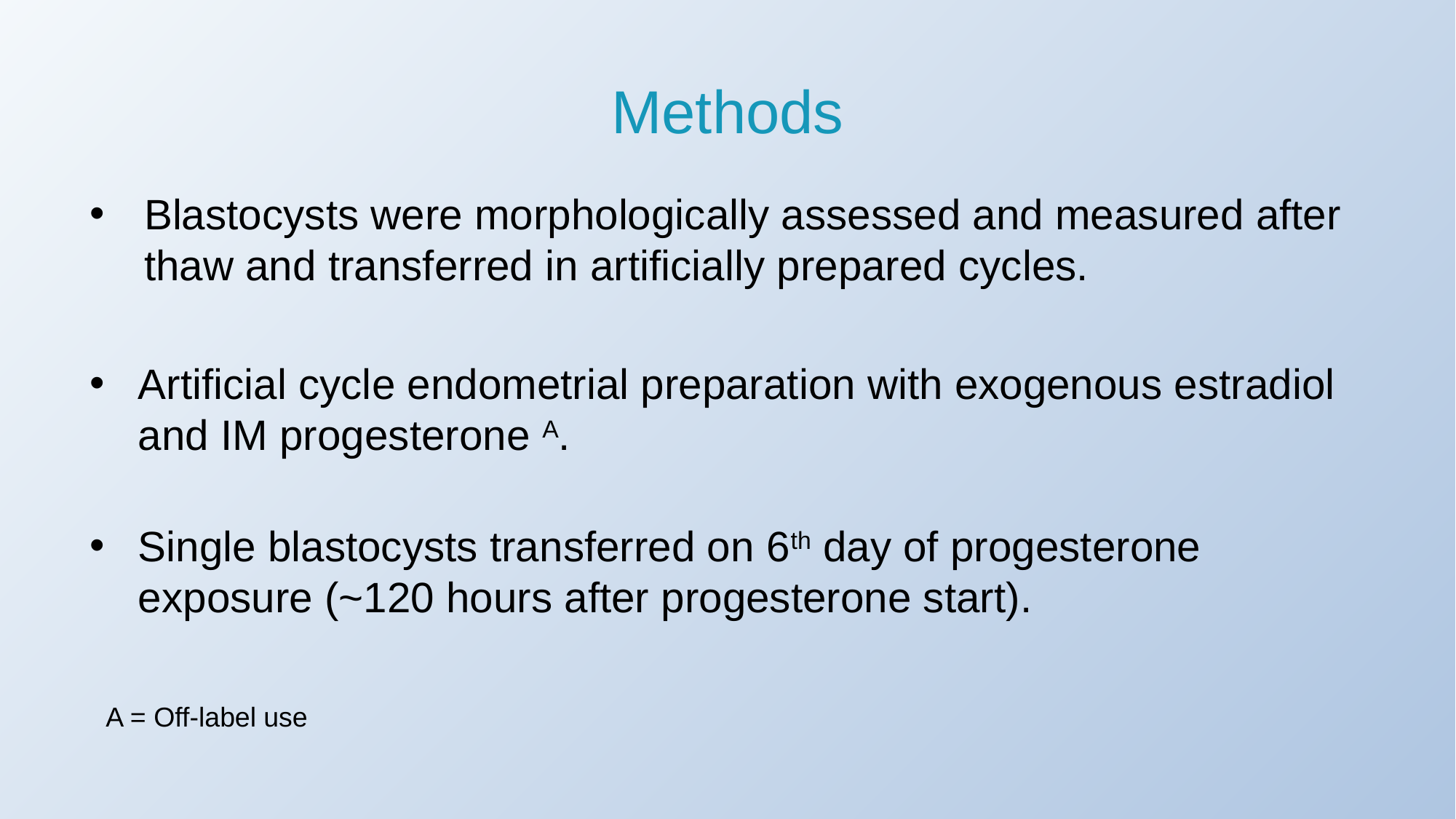

# Methods
Blastocysts were morphologically assessed and measured after thaw and transferred in artificially prepared cycles.

Artificial cycle endometrial preparation with exogenous estradiol and IM progesterone A.

Single blastocysts transferred on 6th day of progesterone exposure (~120 hours after progesterone start).

A = Off-label use